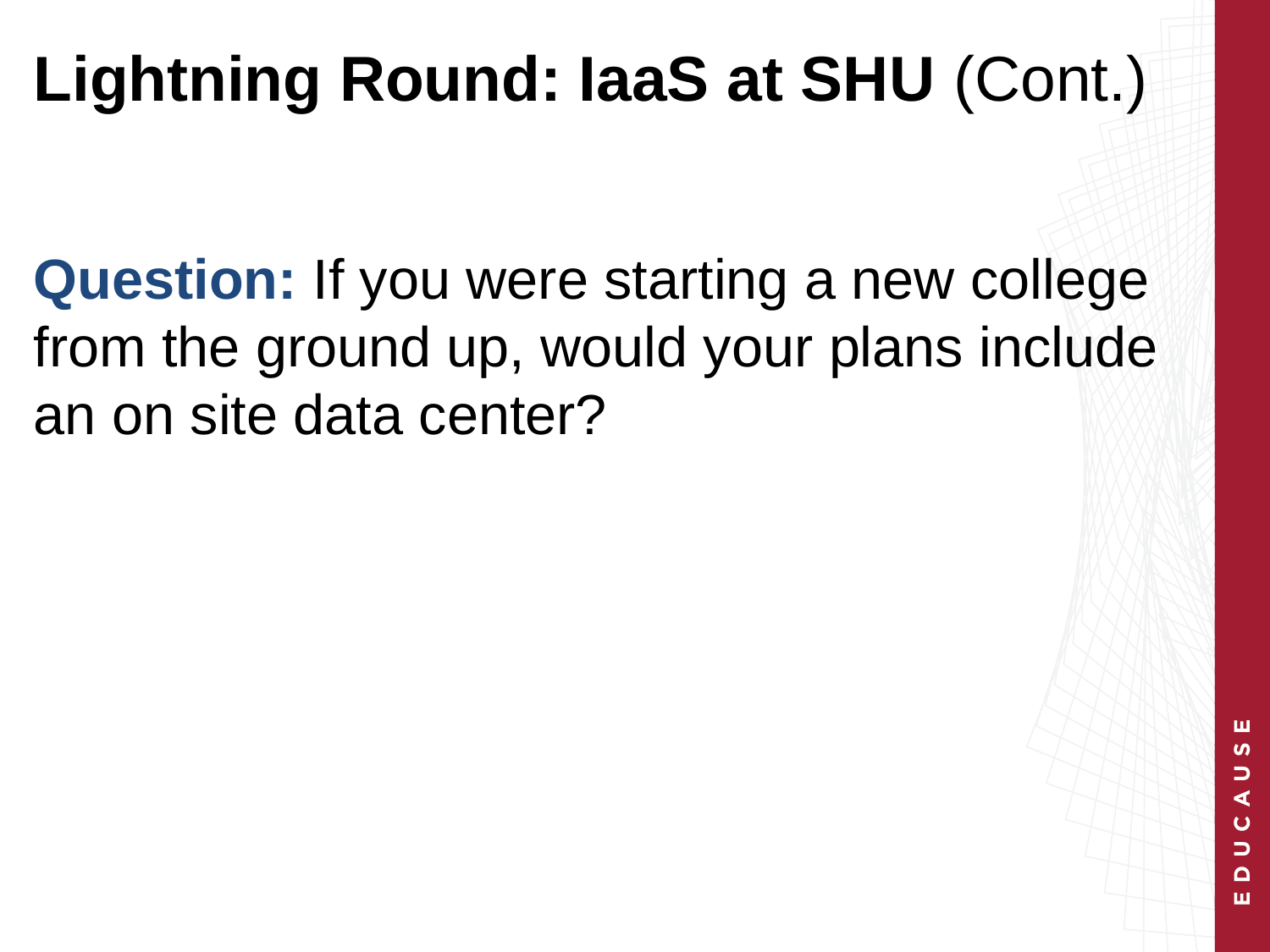

# Lightning Round: IaaS at SHU (Cont.)

Question: If you were starting a new college from the ground up, would your plans include an on site data center?